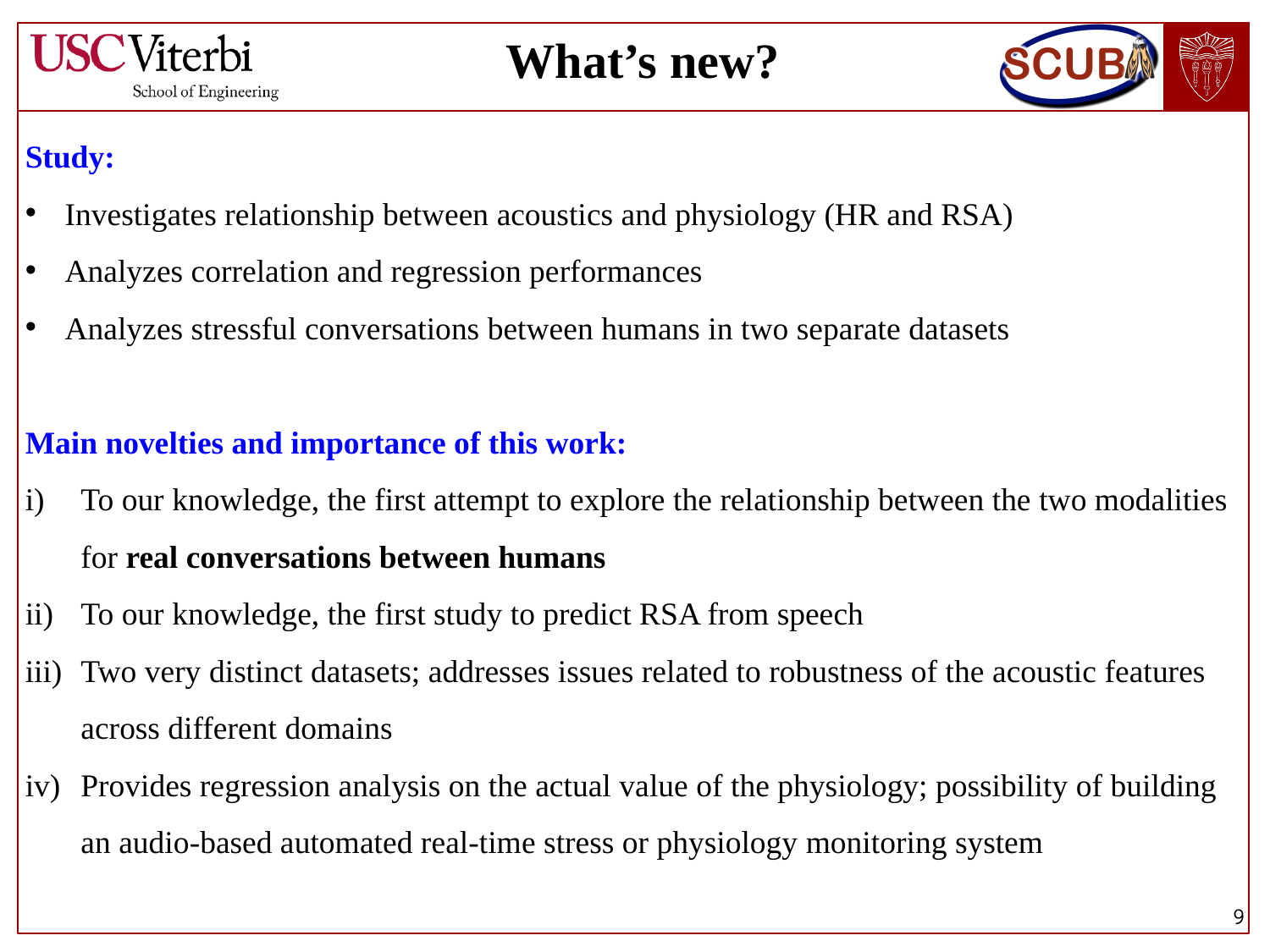

What’s new?
Study:
Investigates relationship between acoustics and physiology (HR and RSA)
Analyzes correlation and regression performances
Analyzes stressful conversations between humans in two separate datasets

Main novelties and importance of this work:
To our knowledge, the first attempt to explore the relationship between the two modalities for real conversations between humans
To our knowledge, the first study to predict RSA from speech
Two very distinct datasets; addresses issues related to robustness of the acoustic features across different domains
Provides regression analysis on the actual value of the physiology; possibility of building an audio-based automated real-time stress or physiology monitoring system
9